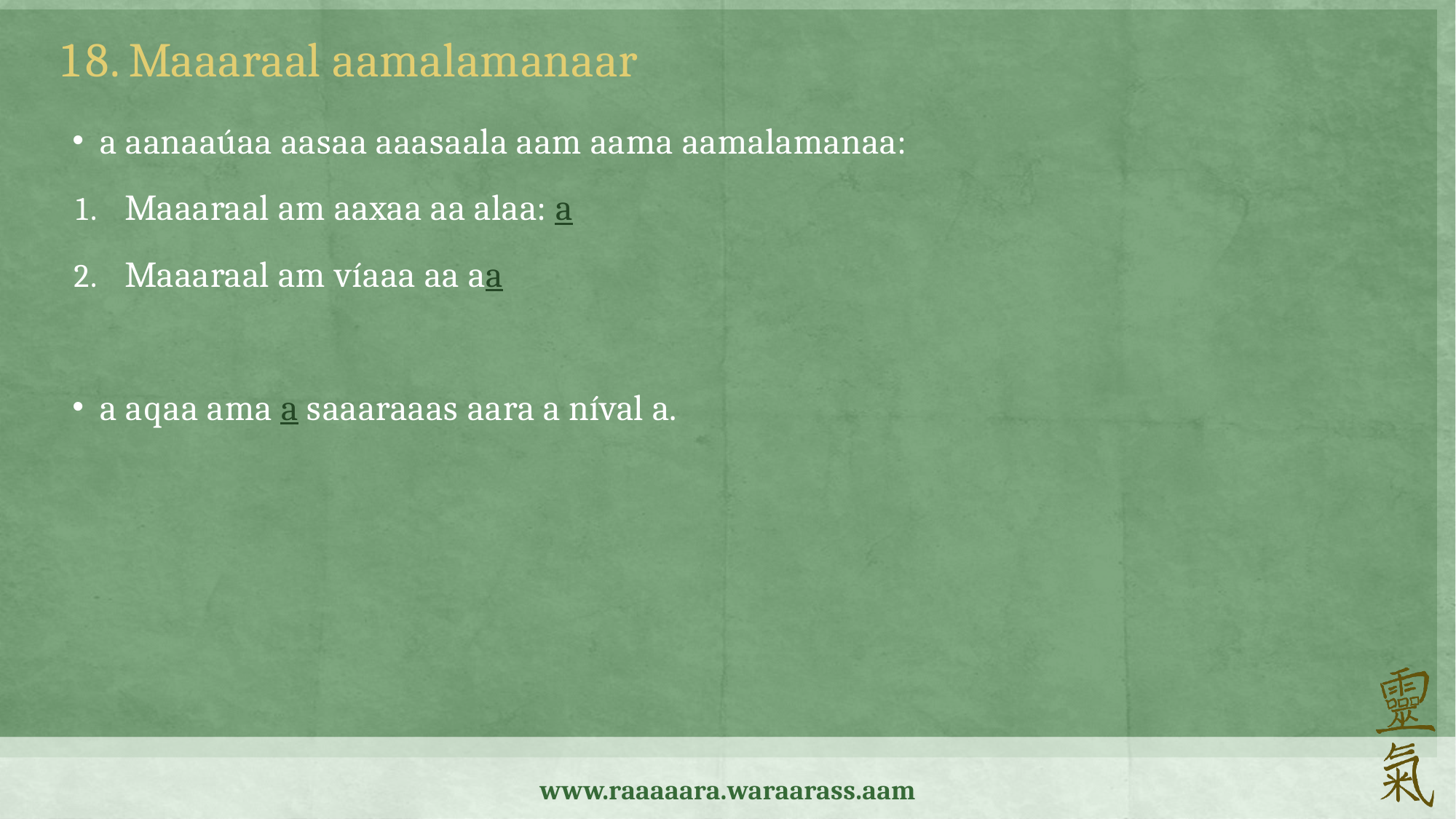

18. Maaaraal aamalamanaar
a aanaaúaa aasaa aaasaala aam aama aamalamanaa:
Maaaraal am aaxaa aa alaa: a
Maaaraal am víaaa aa aa

a aqaa ama a saaaraaas aara a níval a.

www.raaaaara.waraarass.aam